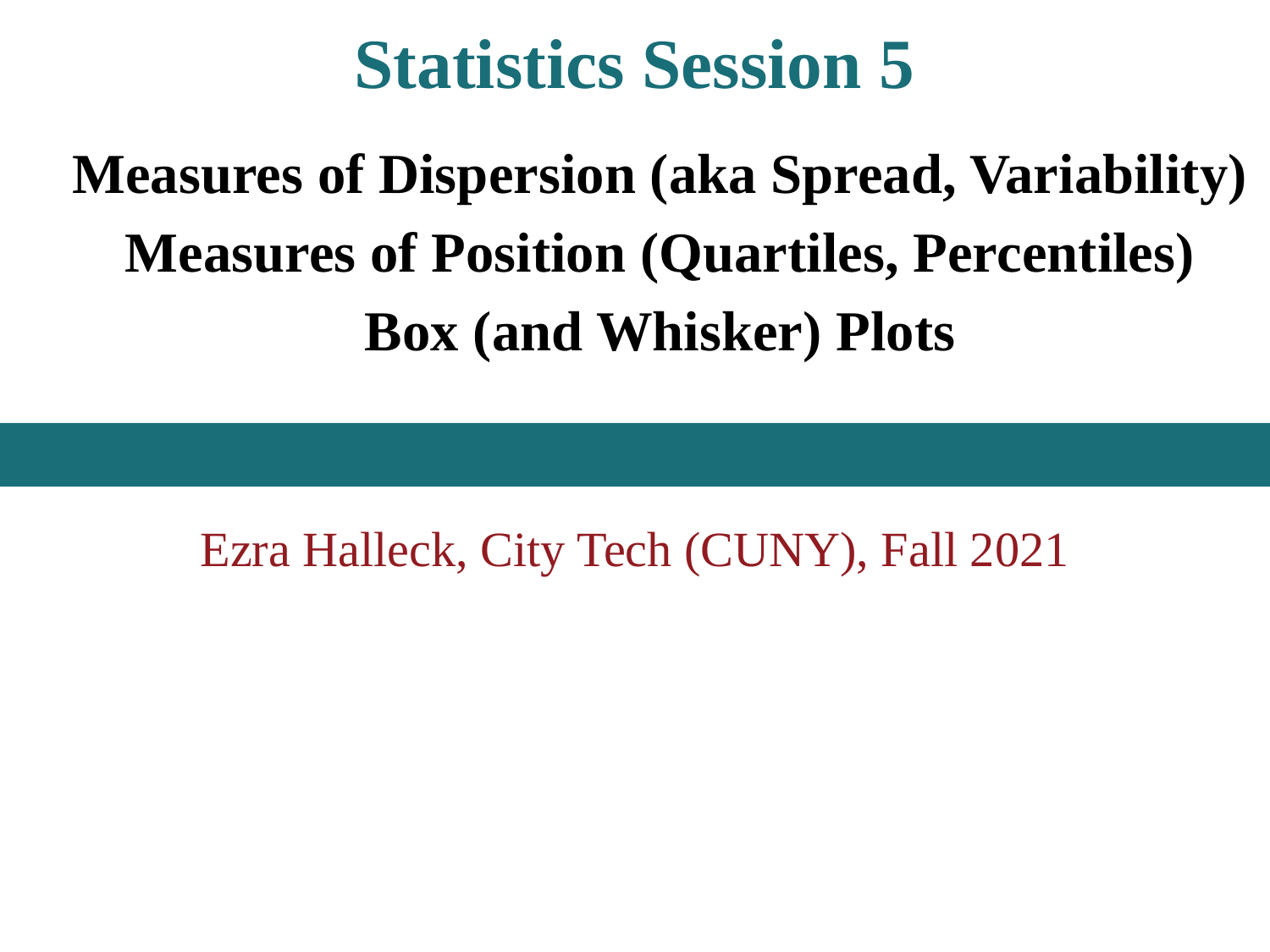

Statistics Session 5
Measures of Dispersion (aka Spread, Variability)
Measures of Position (Quartiles, Percentiles)
Box (and Whisker) Plots
Ezra Halleck, City Tech (CUNY), Fall 2021